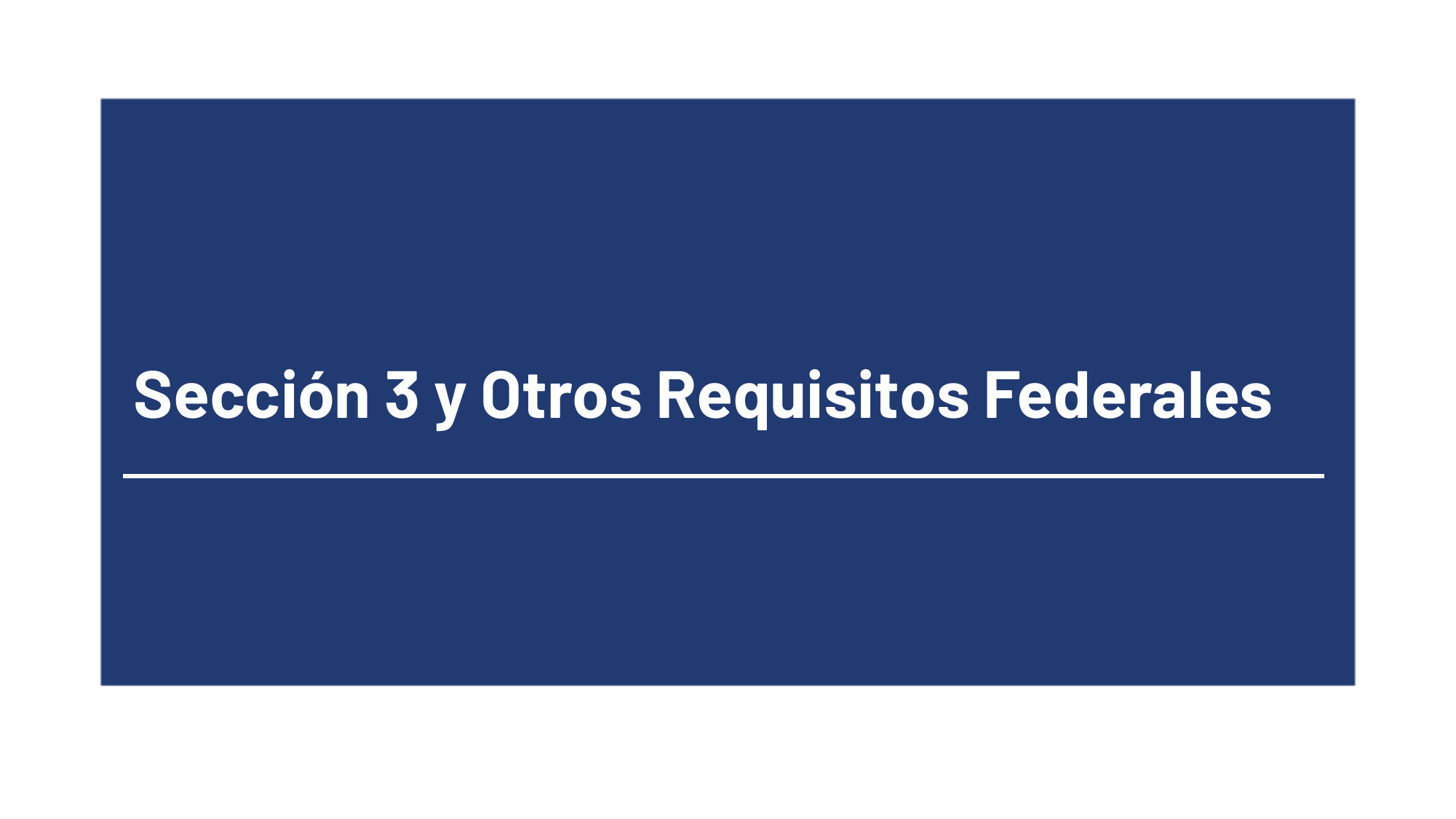

# Sección 3 y Otros Requisitos Federales